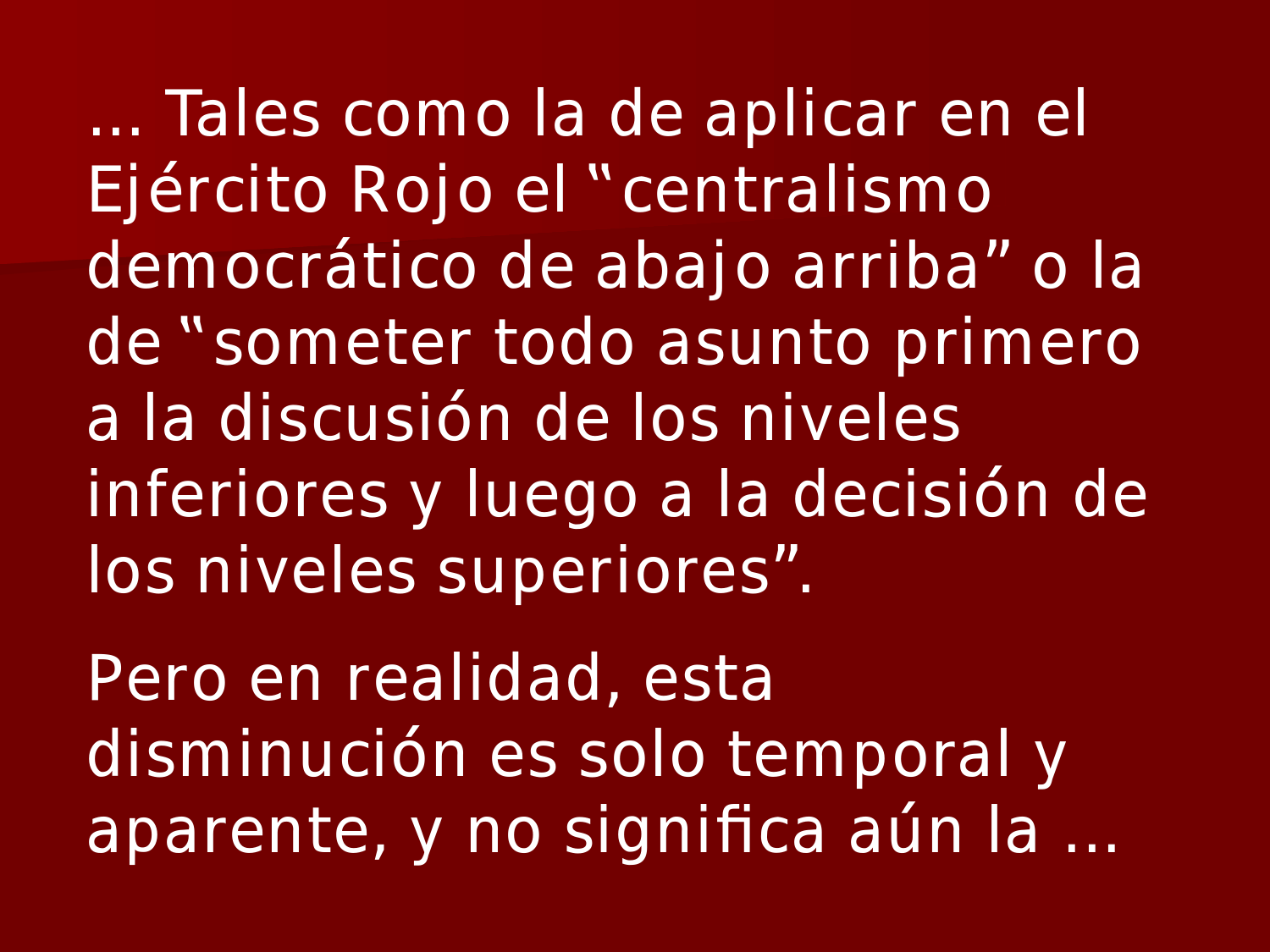

... Tales como la de aplicar en el Ejército Rojo el “centralismo democrático de abajo arriba” o la de “someter todo asunto primero a la discusión de los niveles inferiores y luego a la decisión de los niveles superiores”.
Pero en realidad, esta disminución es solo temporal y aparente, y no significa aún la ...